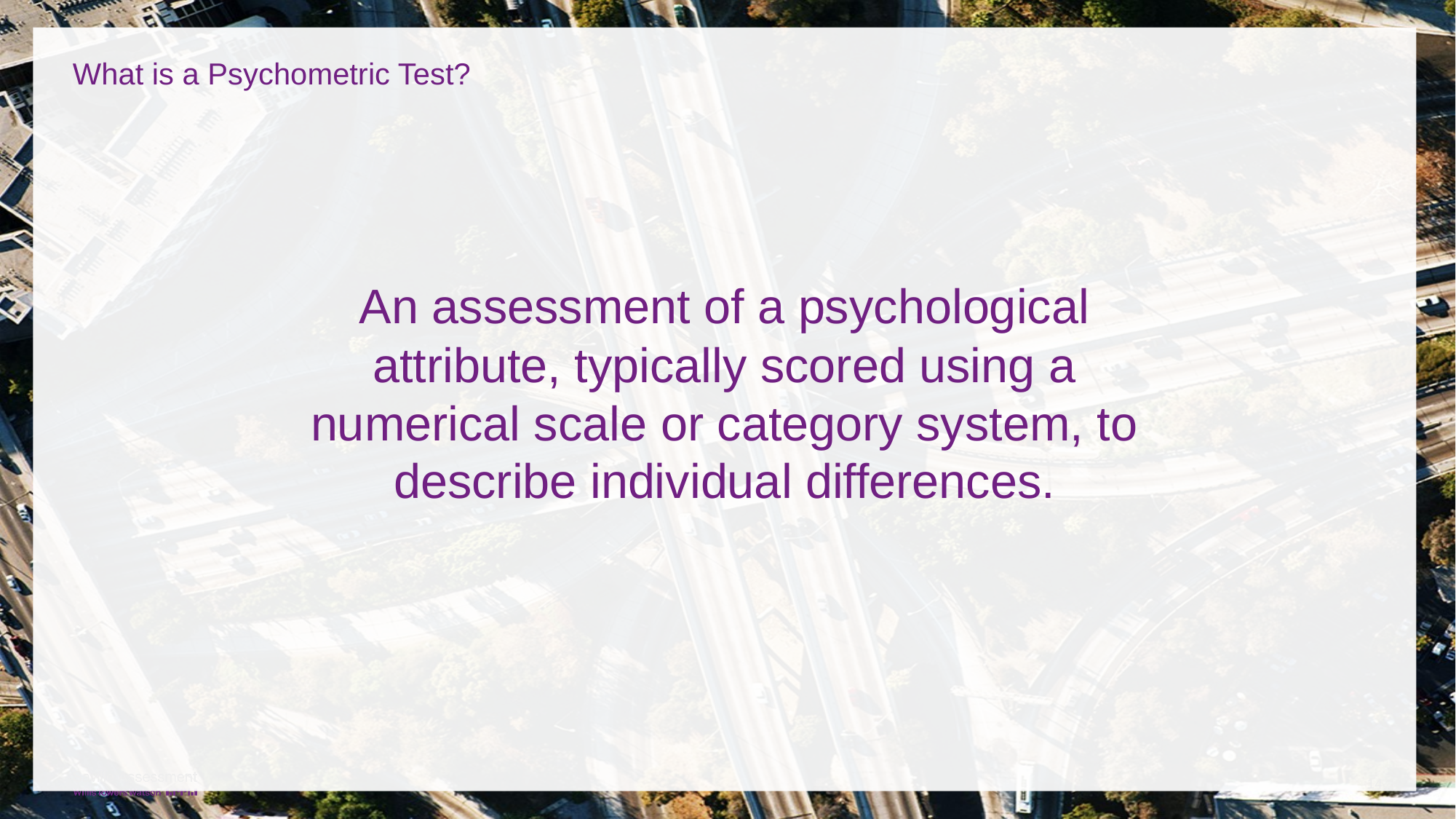

# What is a Psychometric Test?

An assessment of a psychological attribute, typically scored using a numerical scale or category system, to describe individual differences.

14